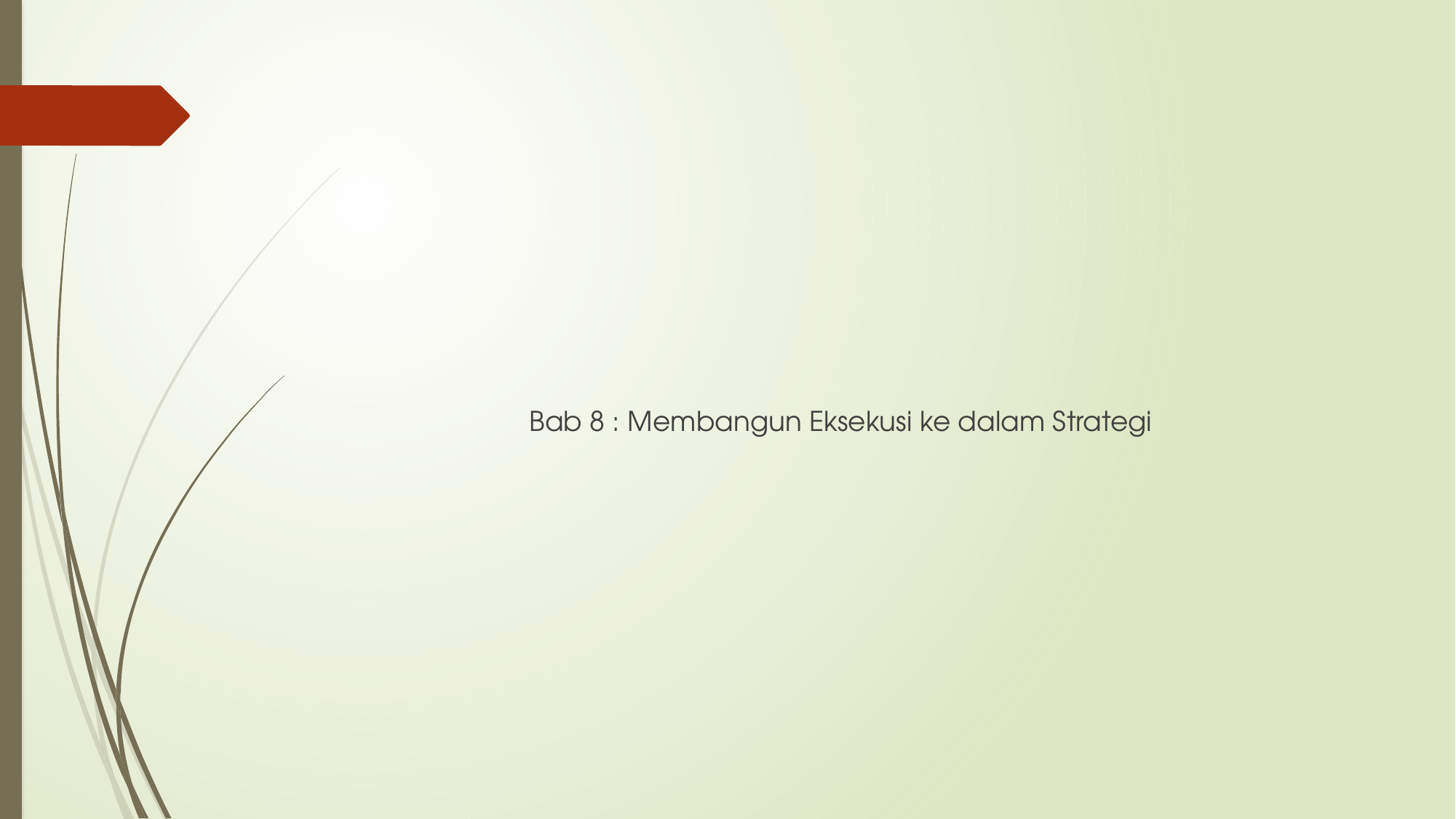

Bab 8 : Membangun Eksekusi ke dalam Strategi